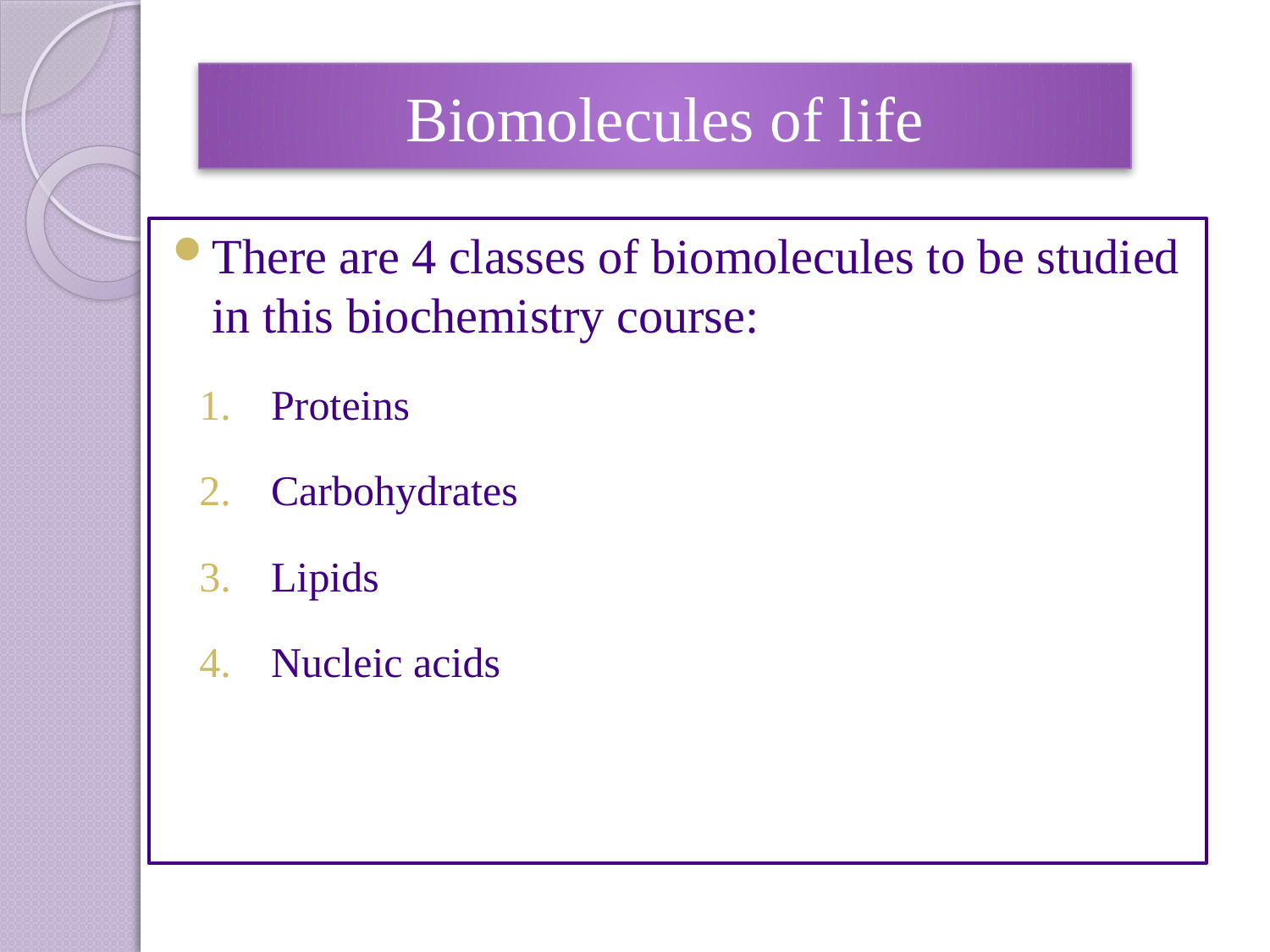

# Biomolecules of life
There are 4 classes of biomolecules to be studied in this biochemistry course:
Proteins
Carbohydrates
Lipids
Nucleic acids